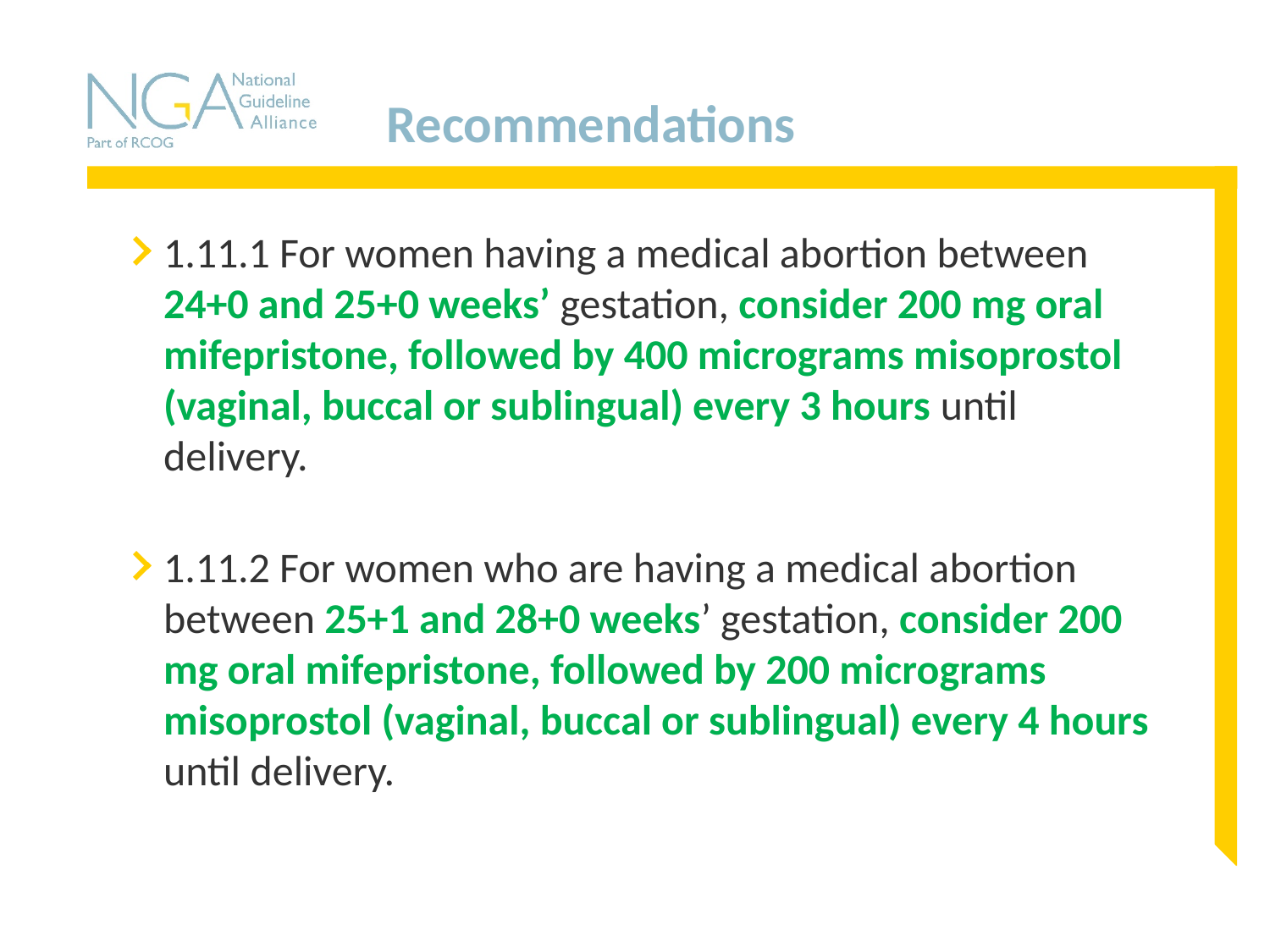

# Recommendations
1.11.1 For women having a medical abortion between 24+0 and 25+0 weeks’ gestation, consider 200 mg oral mifepristone, followed by 400 micrograms misoprostol (vaginal, buccal or sublingual) every 3 hours until delivery.
1.11.2 For women who are having a medical abortion between 25+1 and 28+0 weeks’ gestation, consider 200 mg oral mifepristone, followed by 200 micrograms misoprostol (vaginal, buccal or sublingual) every 4 hours until delivery.